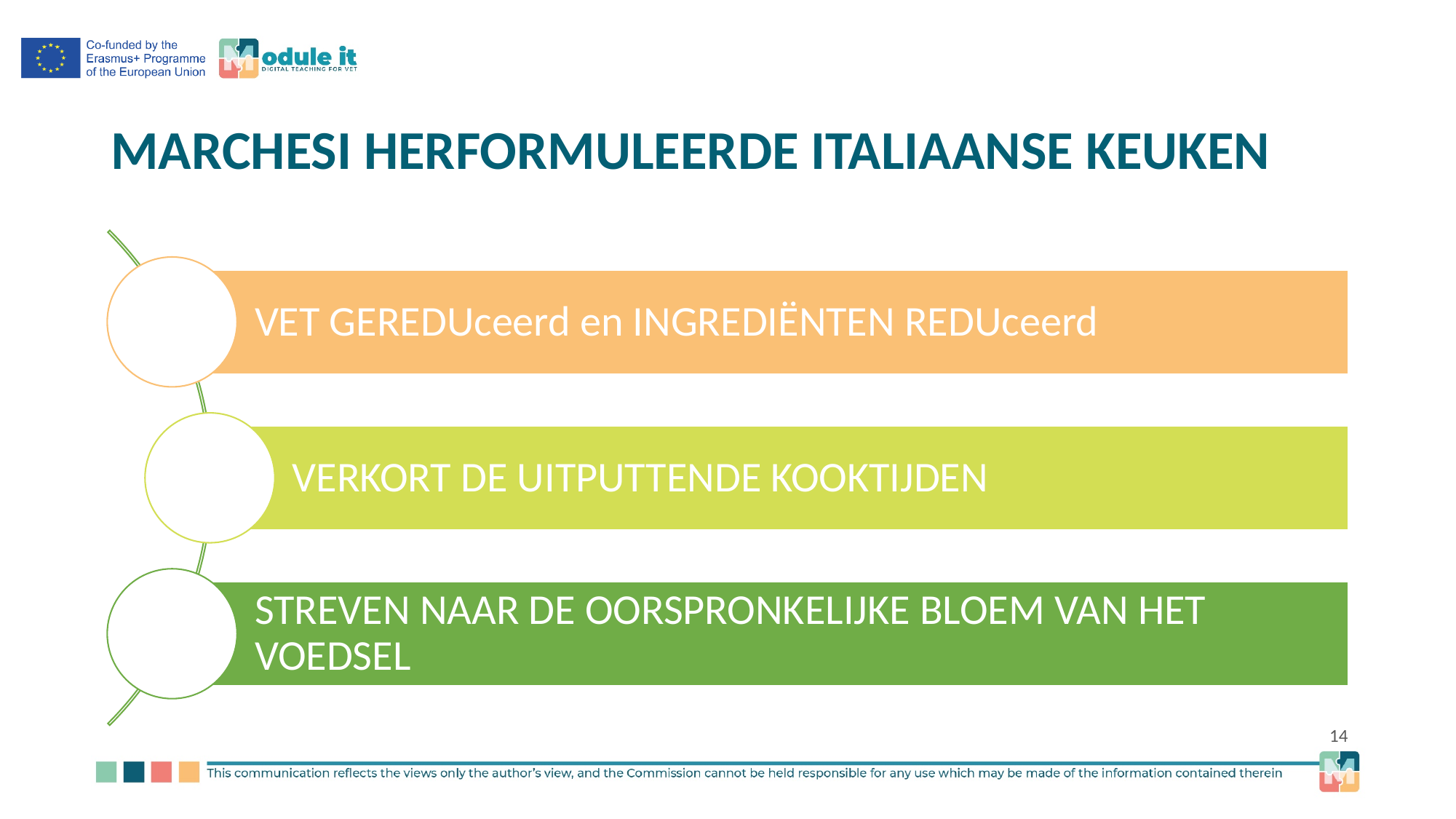

# MARCHESI HERFORMULEERDE ITALIAANSE KEUKEN
VET GEREDUceerd en INGREDIËNTEN REDUceerd
VERKORT DE UITPUTTENDE KOOKTIJDEN
STREVEN NAAR DE OORSPRONKELIJKE BLOEM VAN HET VOEDSEL